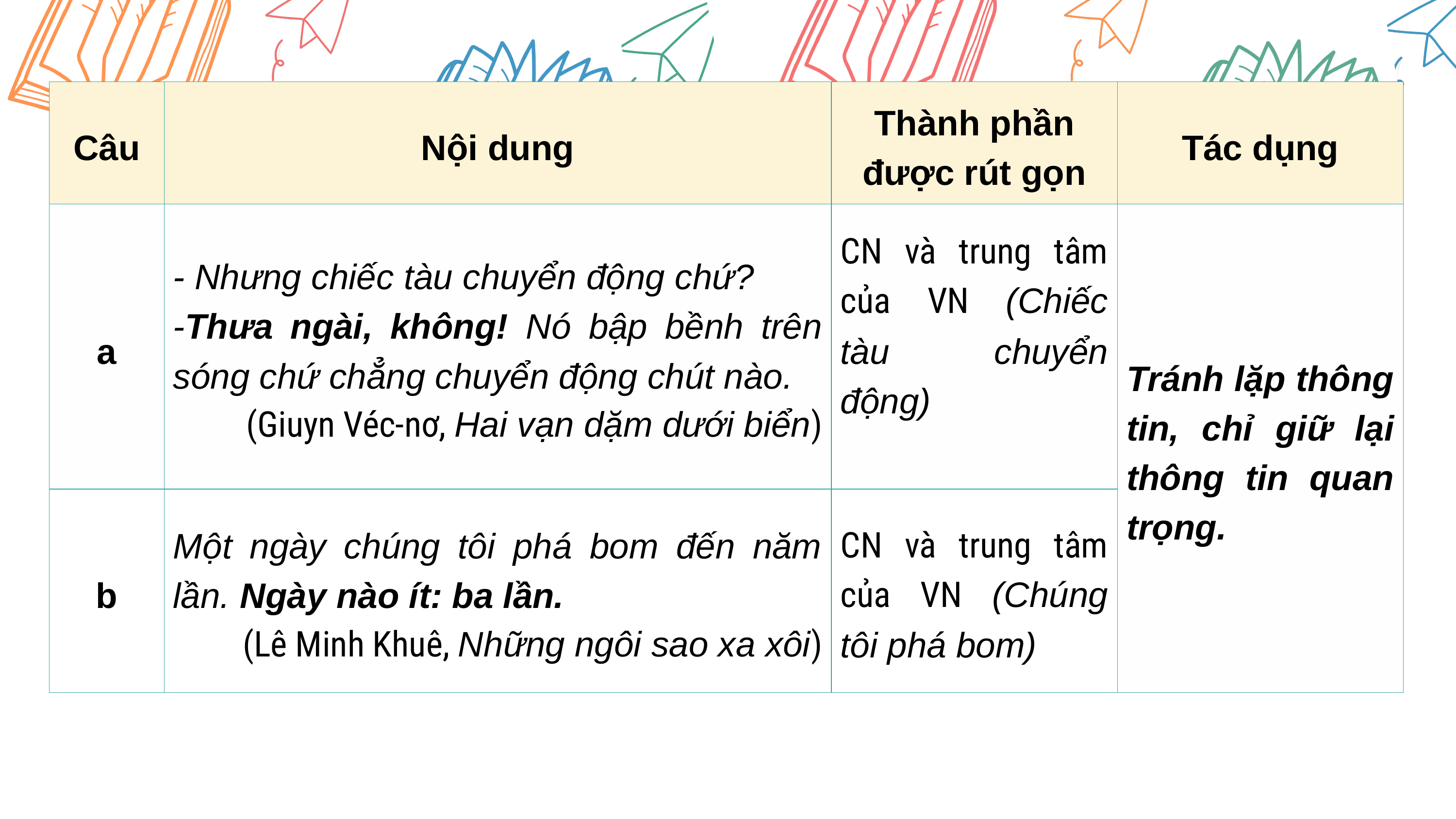

| Câu | Nội dung | Thành phần được rút gọn | Tác dụng |
| --- | --- | --- | --- |
| a | - Nhưng chiếc tàu chuyển động chứ? -Thưa ngài, không! Nó bập bềnh trên sóng chứ chẳng chuyển động chút nào. (Giuyn Véc-nơ, Hai vạn dặm dưới biển) | CN và trung tâm của VN (Chiếc tàu chuyển động) | Tránh lặp thông tin, chỉ giữ lại thông tin quan trọng. |
| b | Một ngày chúng tôi phá bom đến năm lần. Ngày nào ít: ba lần. (Lê Minh Khuê, Những ngôi sao xa xôi) | CN và trung tâm của VN (Chúng tôi phá bom) | Tránh lặp thông tin, chỉ giữ lại thông tin quan trọng. |